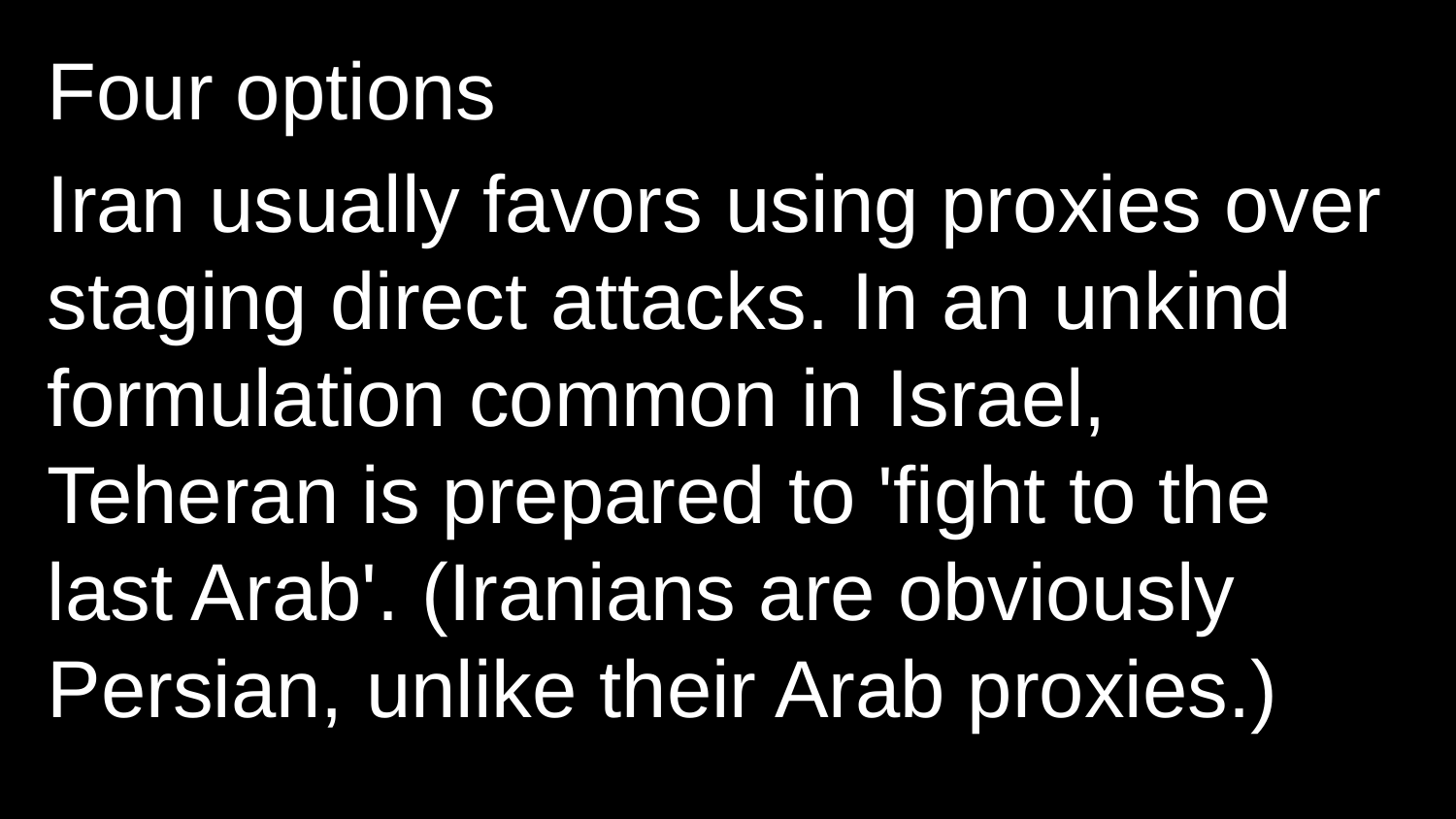

Four options
Iran usually favors using proxies over staging direct attacks. In an unkind formulation common in Israel, Teheran is prepared to 'fight to the last Arab'. (Iranians are obviously Persian, unlike their Arab proxies.)